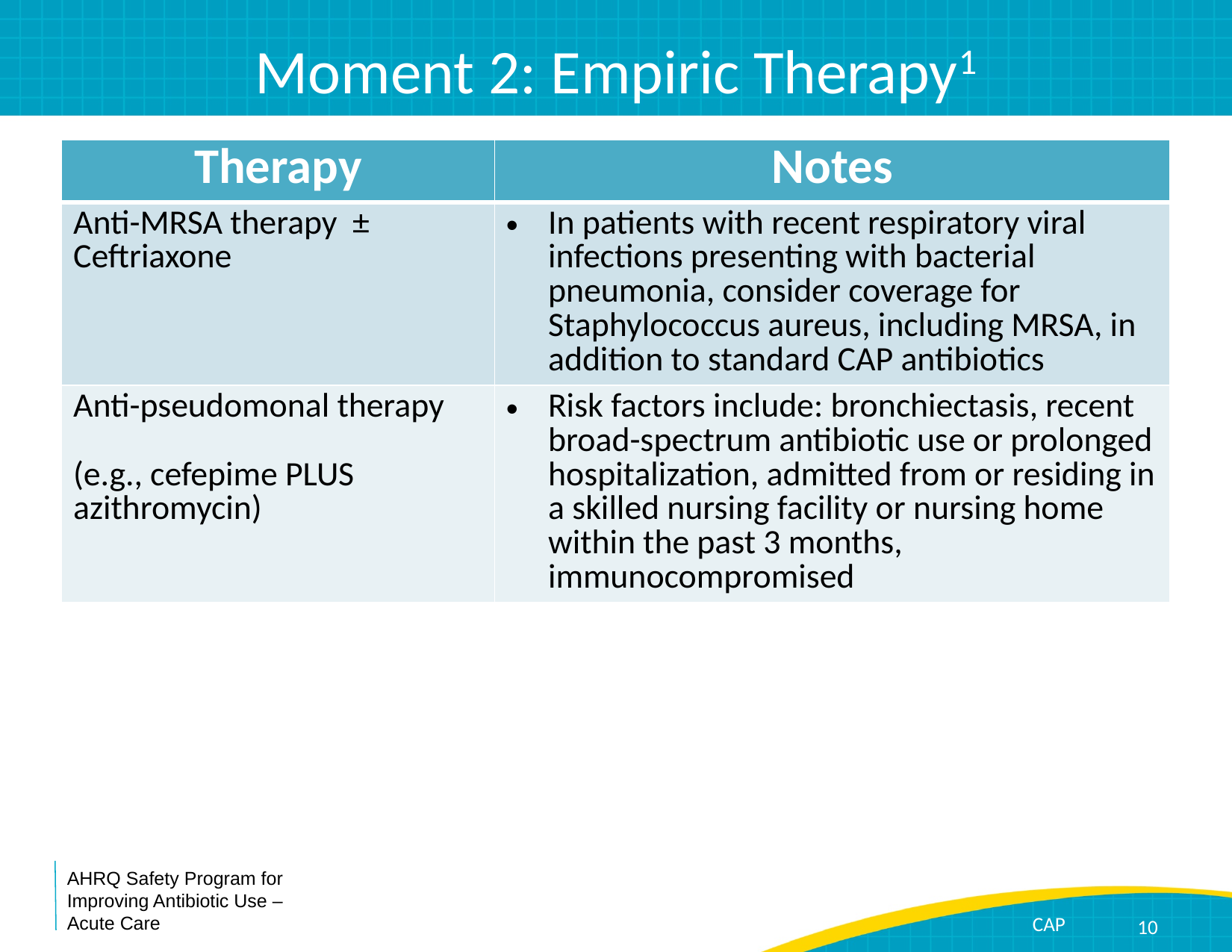

# Moment 2: Empiric Therapy1
| Therapy | Notes |
| --- | --- |
| Anti-MRSA therapy ± Ceftriaxone | In patients with recent respiratory viral infections presenting with bacterial pneumonia, consider coverage for Staphylococcus aureus, including MRSA, in addition to standard CAP antibiotics |
| Anti-pseudomonal therapy (e.g., cefepime PLUS azithromycin) | Risk factors include: bronchiectasis, recent broad-spectrum antibiotic use or prolonged hospitalization, admitted from or residing in a skilled nursing facility or nursing home within the past 3 months, immunocompromised |
10